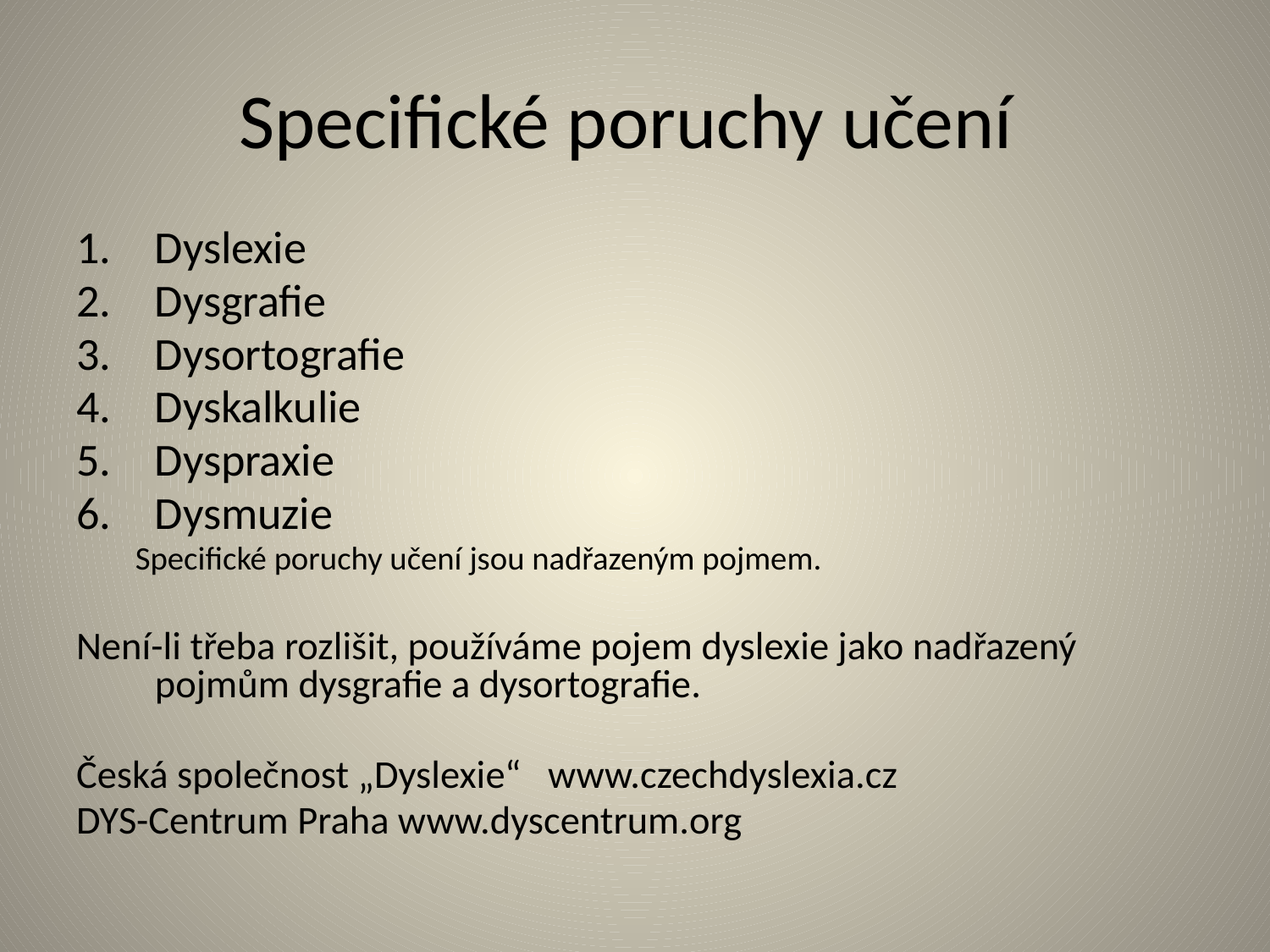

# Specifické poruchy učení
Dyslexie
Dysgrafie
Dysortografie
Dyskalkulie
Dyspraxie
Dysmuzie
        Specifické poruchy učení jsou nadřazeným pojmem.

Není-li třeba rozlišit, používáme pojem dyslexie jako nadřazený pojmům dysgrafie a dysortografie.

Česká společnost „Dyslexie“   www.czechdyslexia.cz
DYS-Centrum Praha www.dyscentrum.org